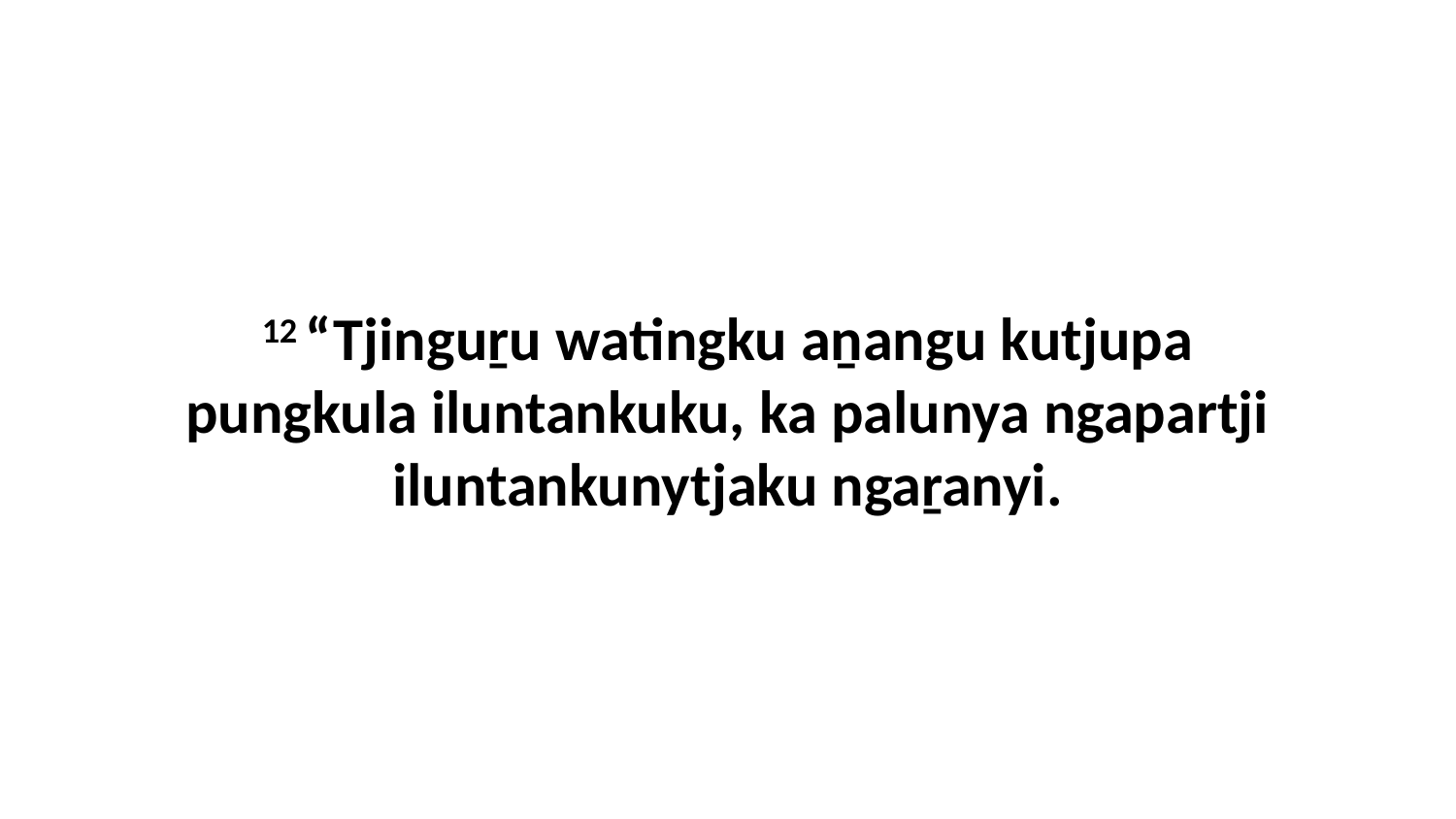

12 “Tjinguṟu watingku aṉangu kutjupa pungkula iluntankuku, ka palunya ngapartji iluntankunytjaku ngaṟanyi.